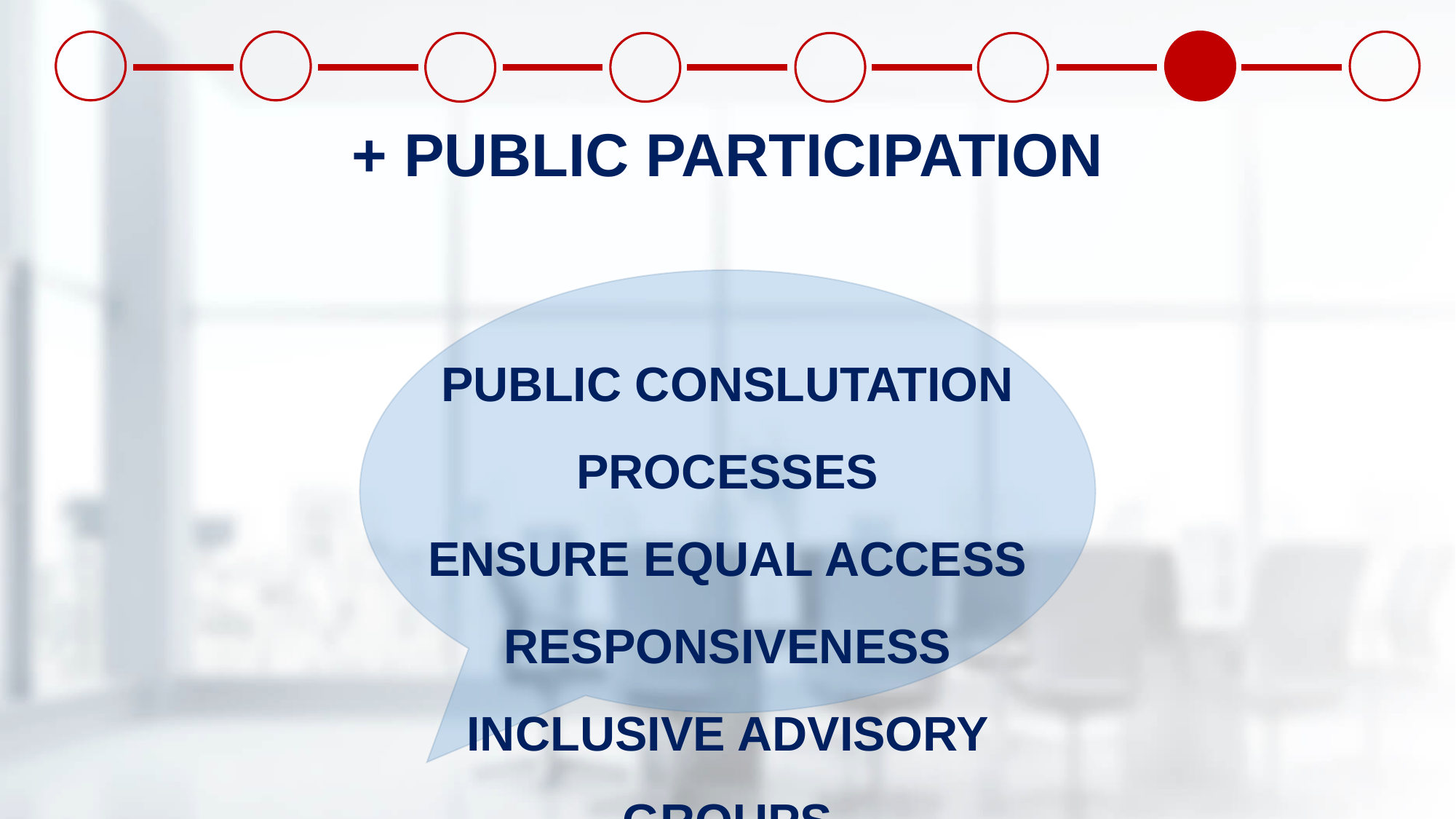

+ PUBLIC PARTICIPATION

PUBLIC CONSLUTATION PROCESSES
ENSURE EQUAL ACCESS
RESPONSIVENESS
INCLUSIVE ADVISORY GROUPS